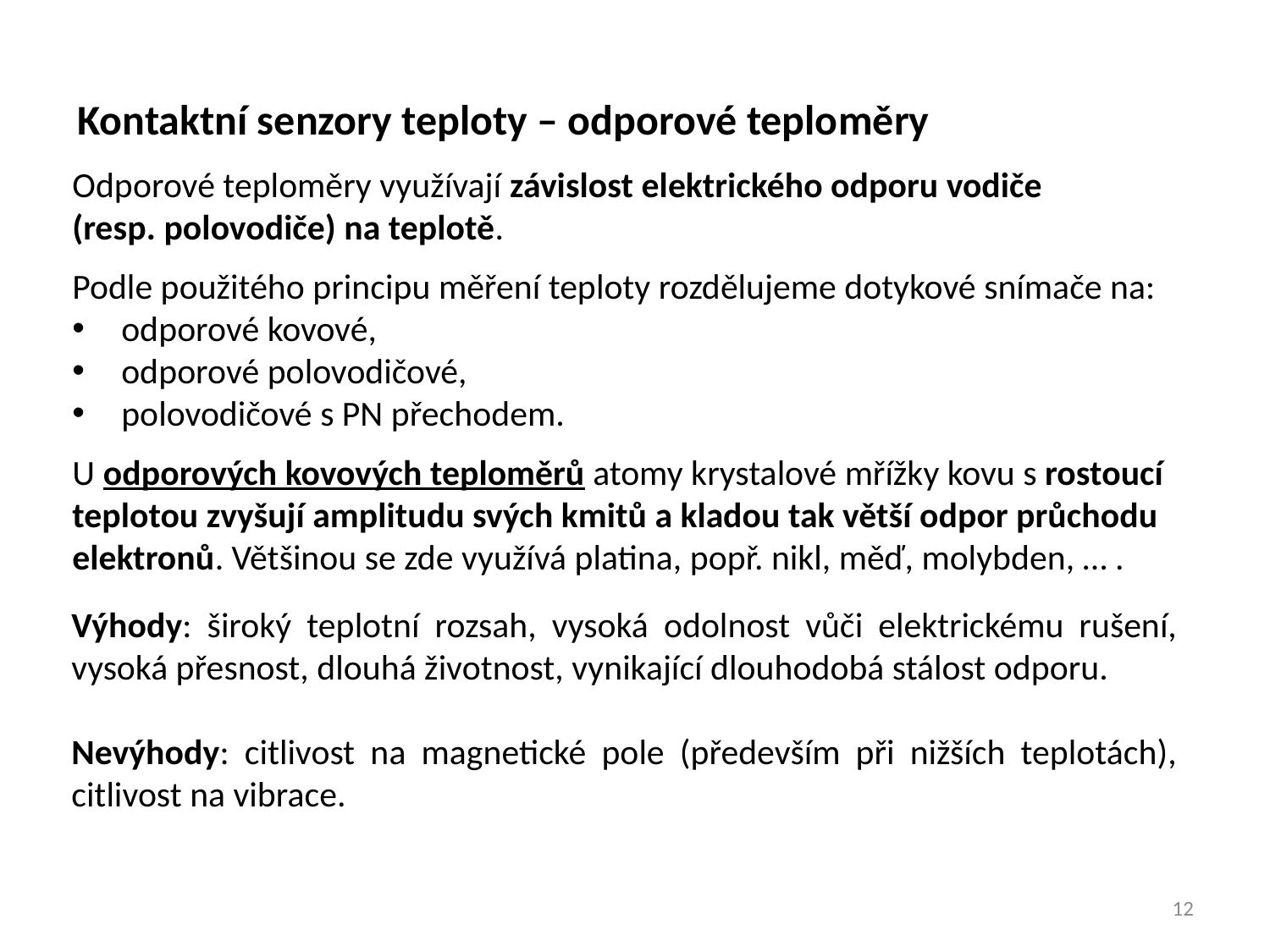

Kontaktní senzory teploty – odporové teploměry
Odporové teploměry využívají závislost elektrického odporu vodiče (resp. polovodiče) na teplotě.

Podle použitého principu měření teploty rozdělujeme dotykové snímače na:
odporové kovové,
odporové polovodičové,
polovodičové s PN přechodem.

U odporových kovových teploměrů atomy krystalové mřížky kovu s rostoucí teplotou zvyšují amplitudu svých kmitů a kladou tak větší odpor průchodu elektronů. Většinou se zde využívá platina, popř. nikl, měď, molybden, … .

Výhody: široký teplotní rozsah, vysoká odolnost vůči elektrickému rušení, vysoká přesnost, dlouhá životnost, vynikající dlouhodobá stálost odporu.

Nevýhody: citlivost na magnetické pole (především při nižších teplotách), citlivost na vibrace.
12